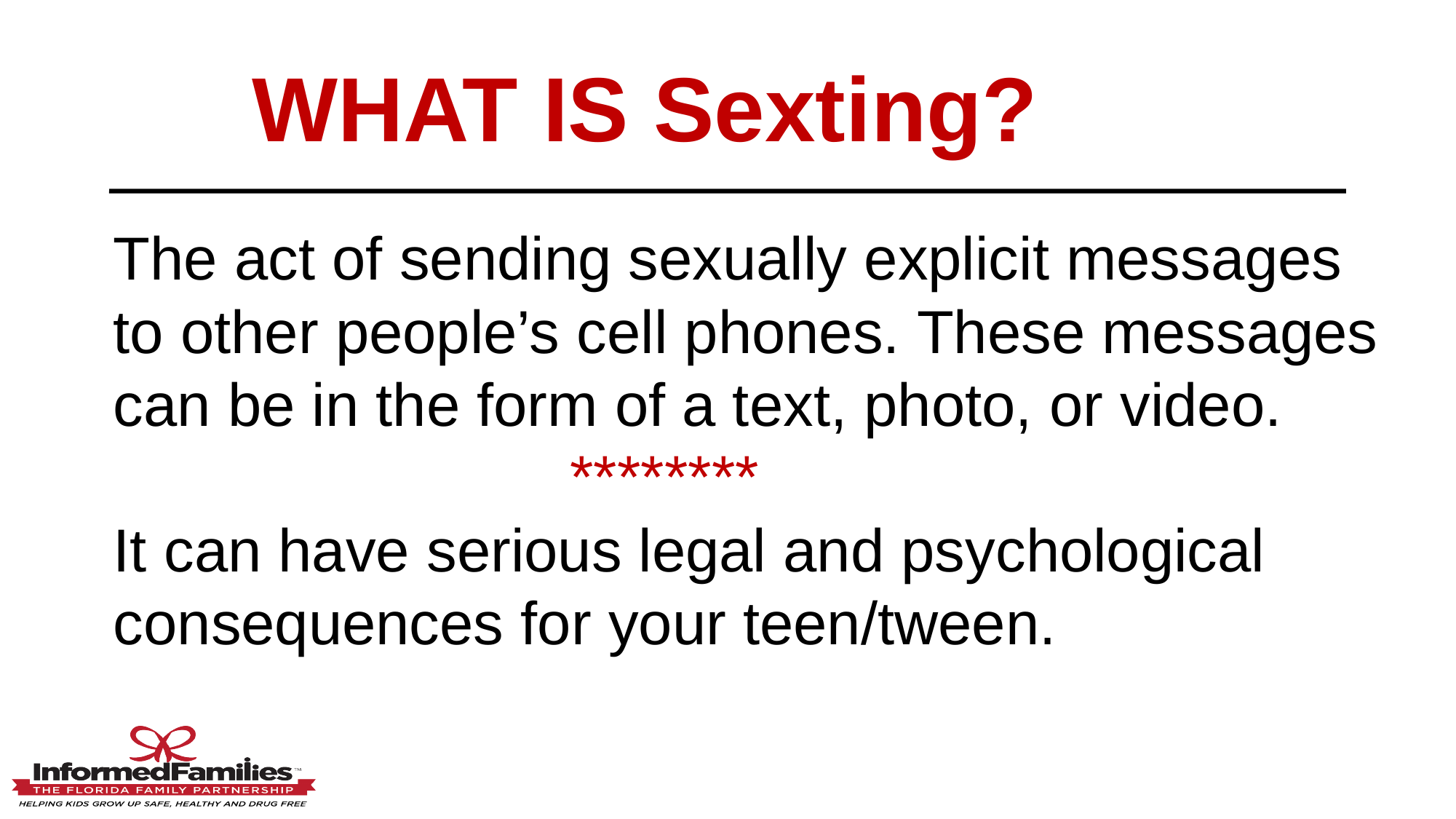

# WHAT IS Sexting?
The act of sending sexually explicit messages to other people’s cell phones. These messages can be in the form of a text, photo, or video.
                           ********
It can have serious legal and psychological consequences for your teen/tween.